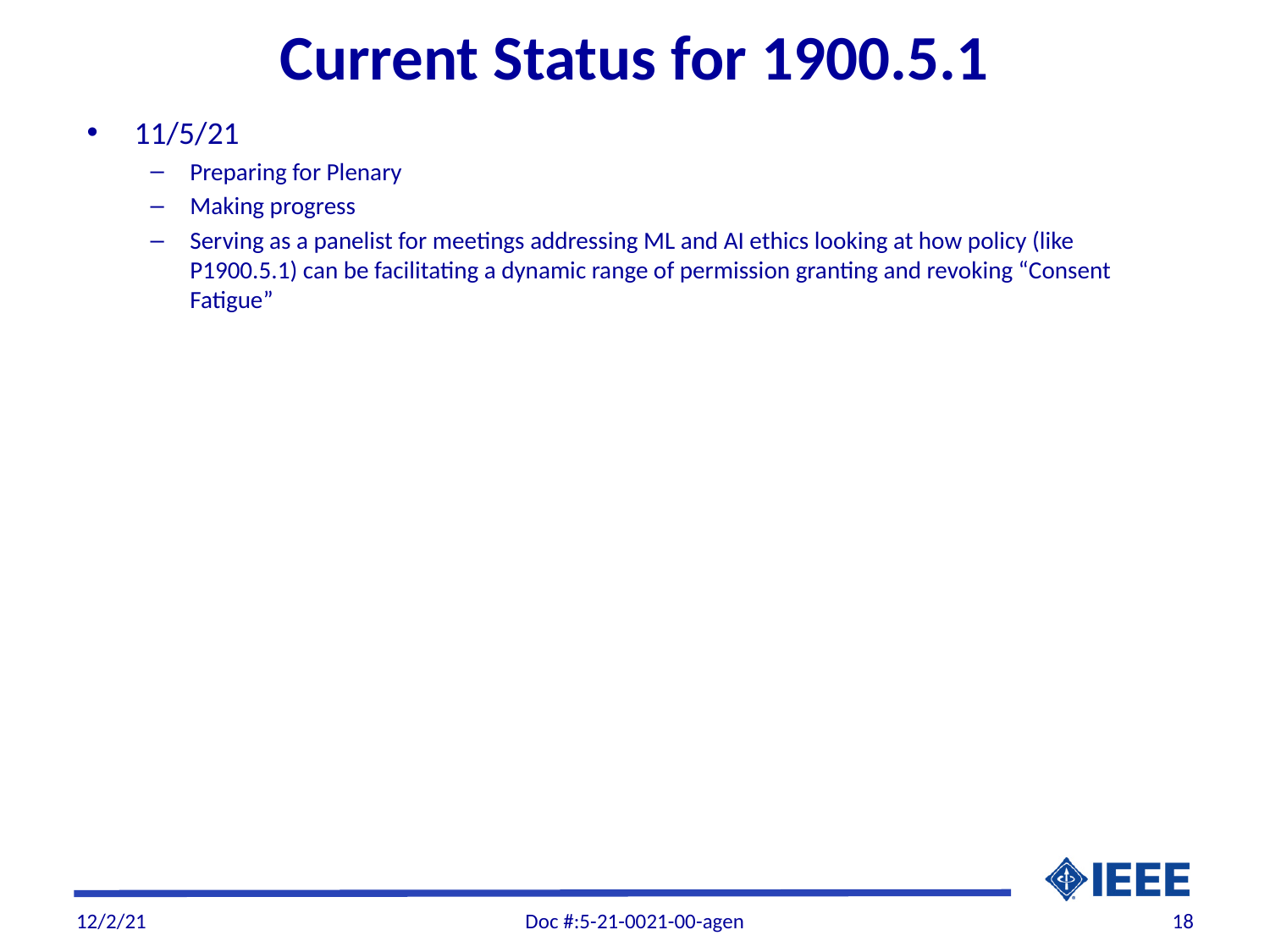

# Current Status for 1900.5.1
11/5/21
Preparing for Plenary
Making progress
Serving as a panelist for meetings addressing ML and AI ethics looking at how policy (like P1900.5.1) can be facilitating a dynamic range of permission granting and revoking “Consent Fatigue”

12/2/21
Doc #:5-21-0021-00-agen
18